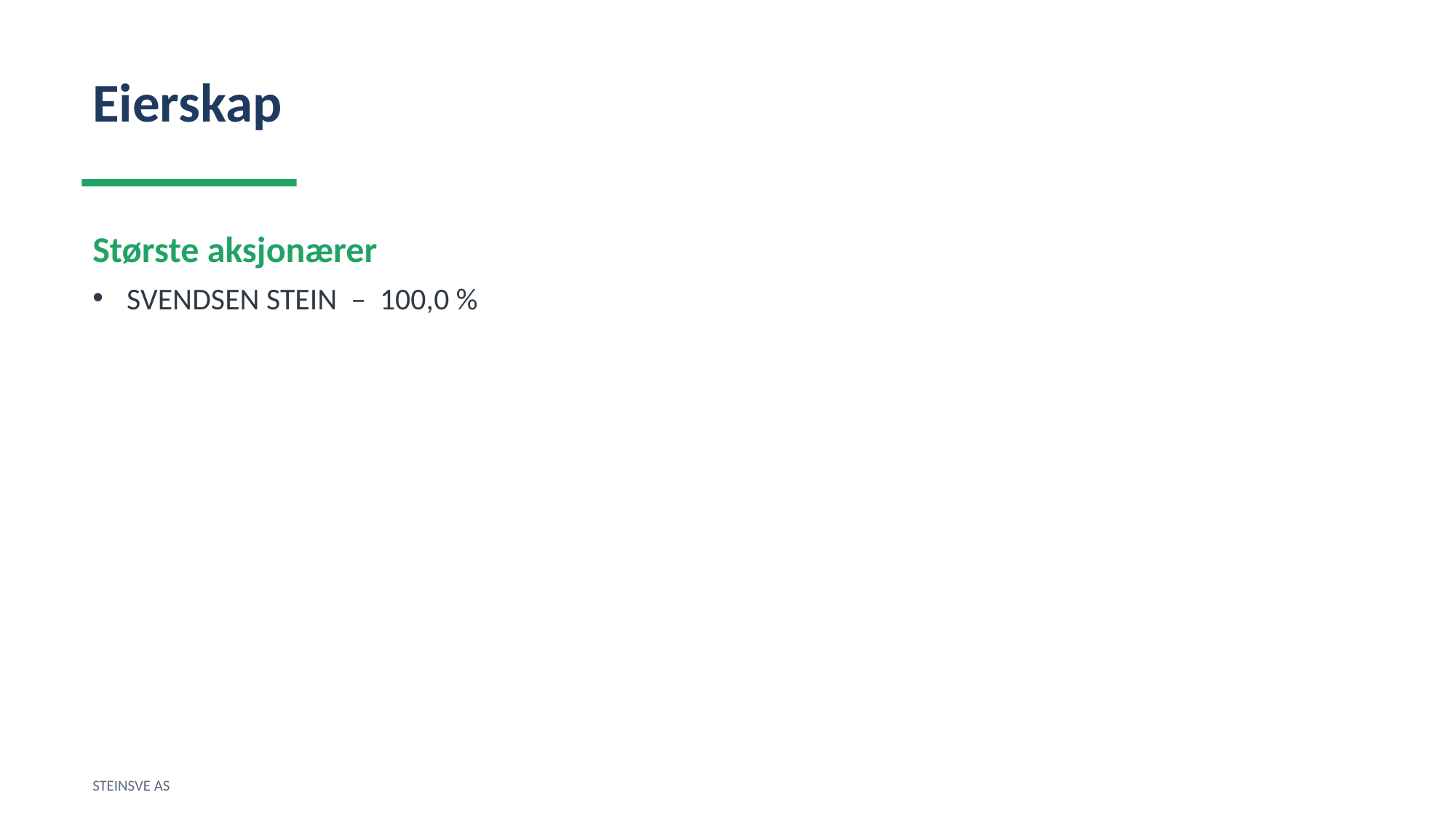

Eierskap

Største aksjonærer
SVENDSEN STEIN  –  100,0 %
STEINSVE AS